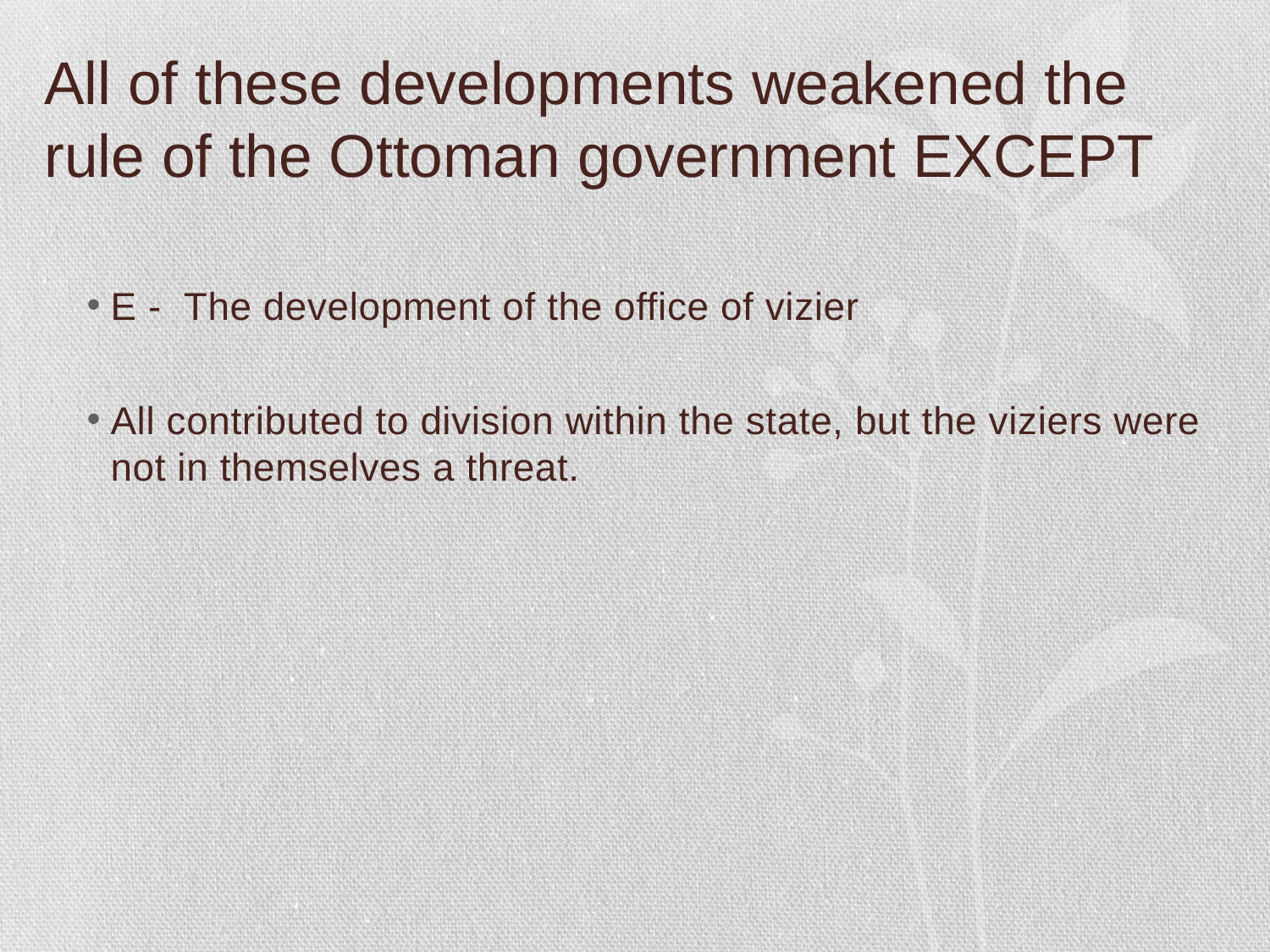

# All of these developments weakened the rule of the Ottoman government EXCEPT
E -  The development of the office of vizier

All contributed to division within the state, but the viziers were not in themselves a threat.